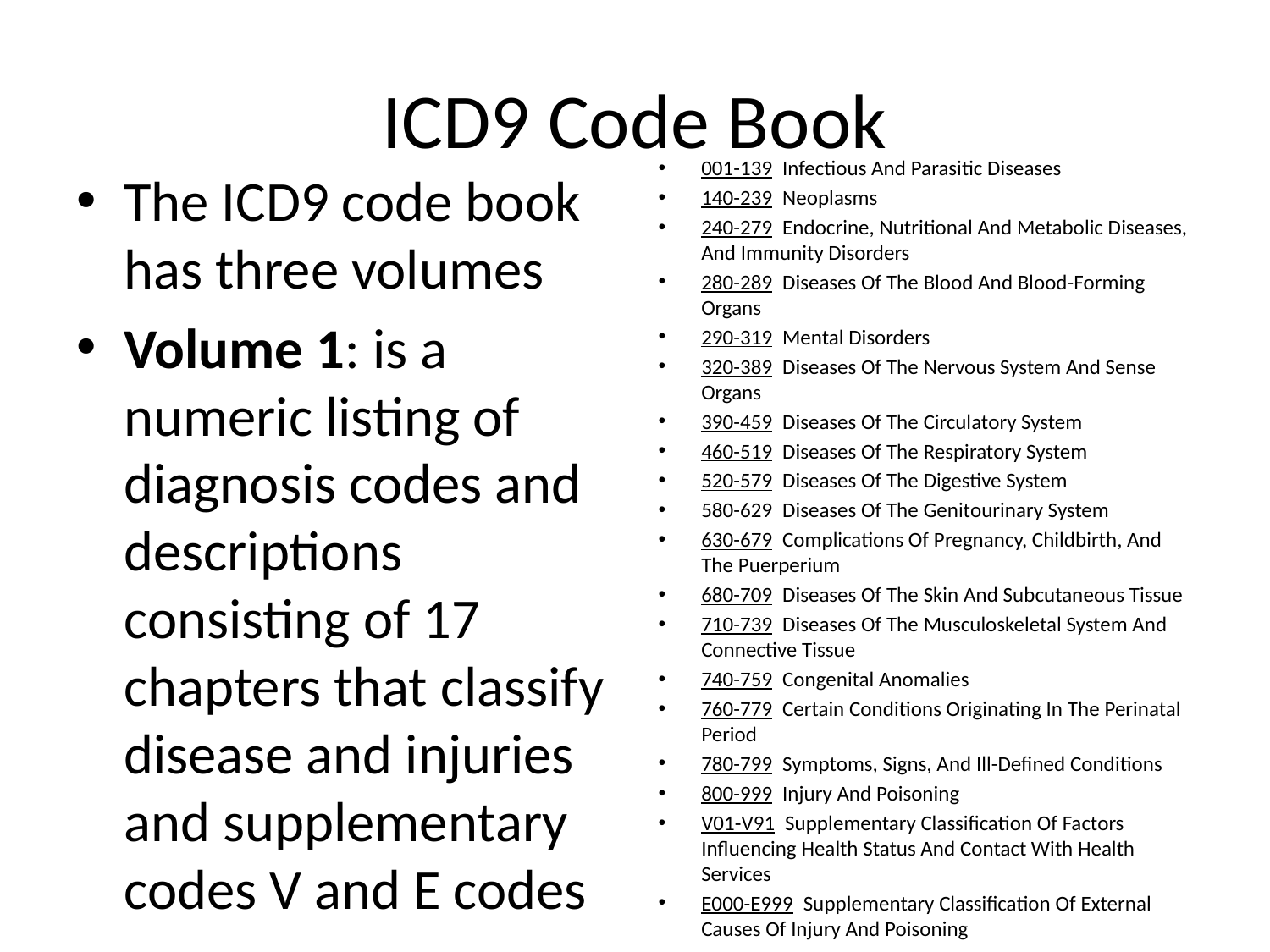

# ICD9 Code Book
001-139  Infectious And Parasitic Diseases
140-239  Neoplasms
240-279  Endocrine, Nutritional And Metabolic Diseases, And Immunity Disorders
280-289  Diseases Of The Blood And Blood-Forming Organs
290-319  Mental Disorders
320-389  Diseases Of The Nervous System And Sense Organs
390-459  Diseases Of The Circulatory System
460-519  Diseases Of The Respiratory System
520-579  Diseases Of The Digestive System
580-629  Diseases Of The Genitourinary System
630-679  Complications Of Pregnancy, Childbirth, And The Puerperium
680-709  Diseases Of The Skin And Subcutaneous Tissue
710-739  Diseases Of The Musculoskeletal System And Connective Tissue
740-759  Congenital Anomalies
760-779  Certain Conditions Originating In The Perinatal Period
780-799  Symptoms, Signs, And Ill-Defined Conditions
800-999  Injury And Poisoning
V01-V91  Supplementary Classification Of Factors Influencing Health Status And Contact With Health Services
E000-E999  Supplementary Classification Of External Causes Of Injury And Poisoning

The ICD9 code book has three volumes
Volume 1: is a numeric listing of diagnosis codes and descriptions consisting of 17 chapters that classify disease and injuries and supplementary codes V and E codes